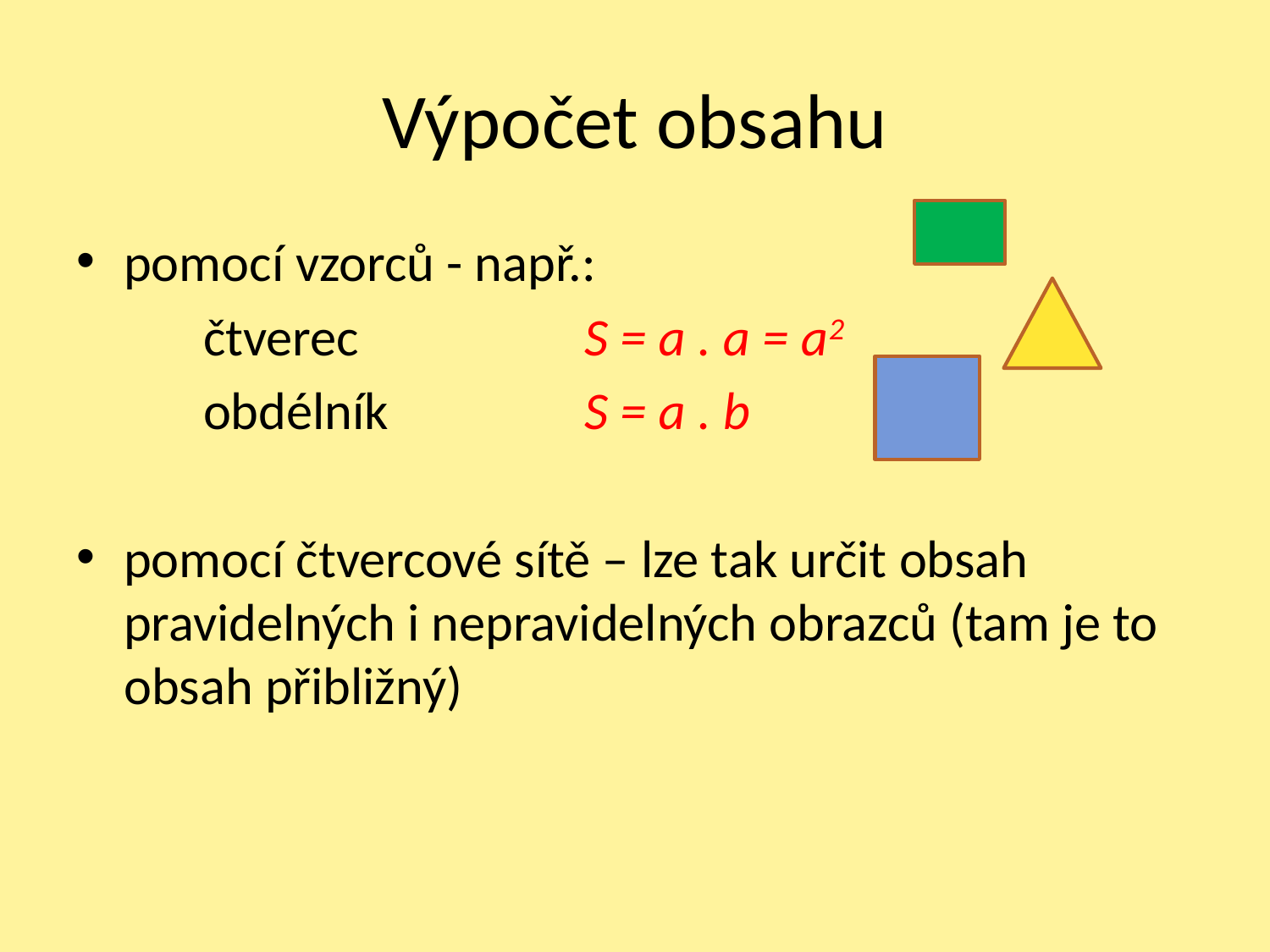

# Výpočet obsahu

pomocí vzorců - např.:
	čtverec		S = a . a = a2
	obdélník		S = a . b

pomocí čtvercové sítě – lze tak určit obsah pravidelných i nepravidelných obrazců (tam je to obsah přibližný)